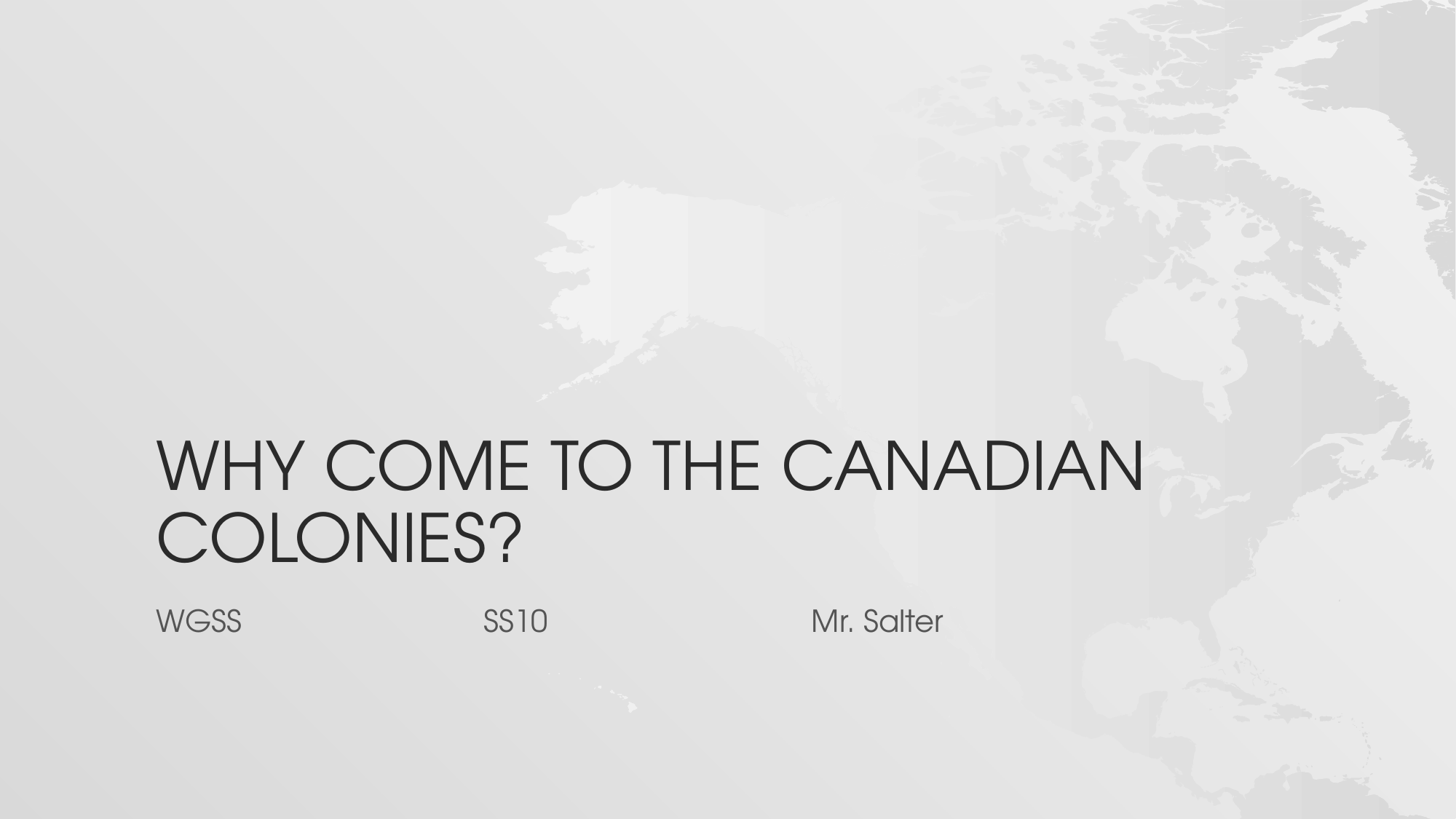

# Why Come to the Canadian colonies?
WGSS			SS10			Mr. Salter